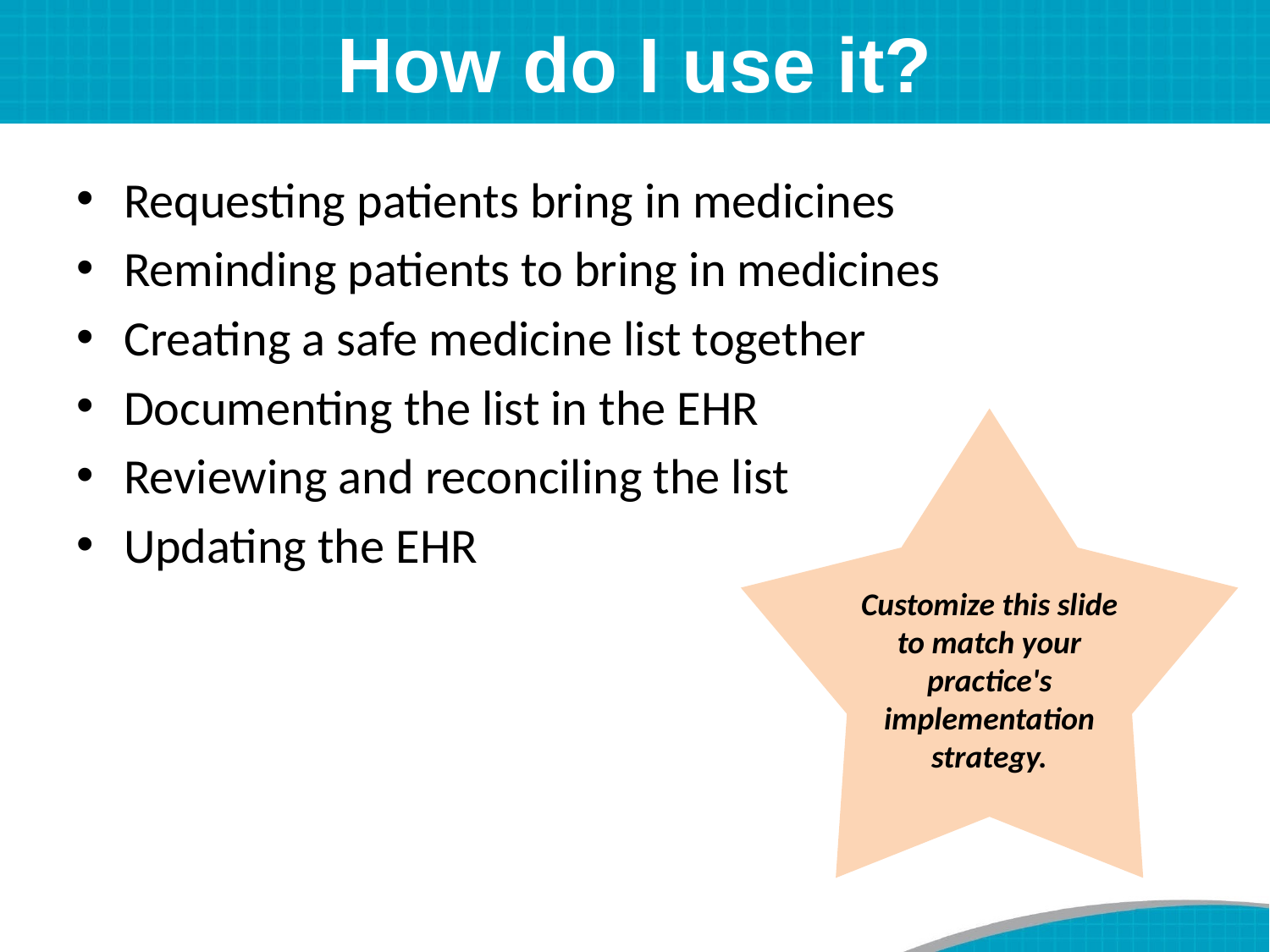

# How do I use it?
Requesting patients bring in medicines
Reminding patients to bring in medicines
Creating a safe medicine list together
Documenting the list in the EHR
Reviewing and reconciling the list
Updating the EHR

Customize this slide to match your practice's implementation strategy.